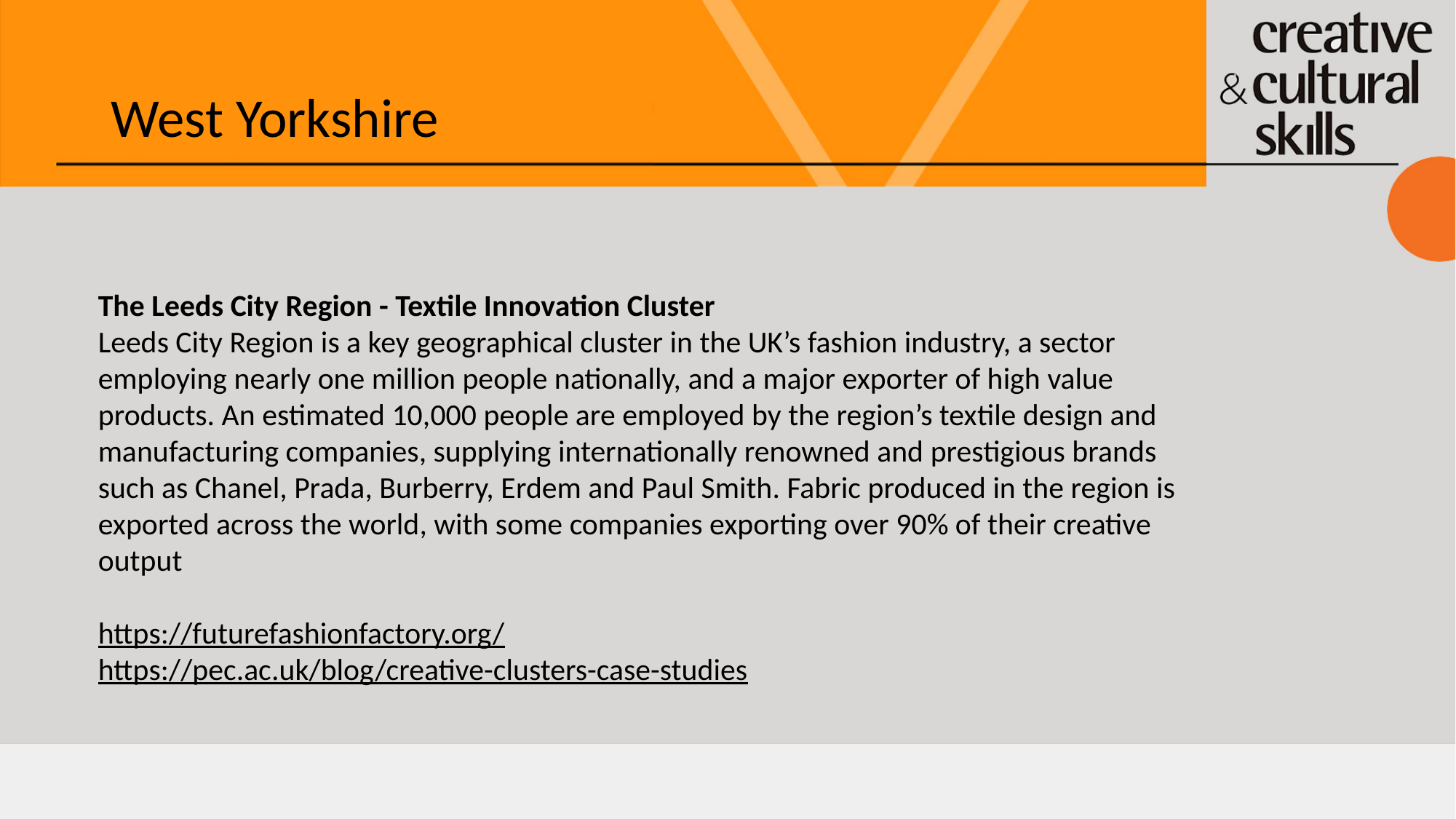

# West Yorkshire
The Leeds City Region - Textile Innovation Cluster
Leeds City Region is a key geographical cluster in the UK’s fashion industry, a sector employing nearly one million people nationally, and a major exporter of high value products. An estimated 10,000 people are employed by the region’s textile design and manufacturing companies, supplying internationally renowned and prestigious brands such as Chanel, Prada, Burberry, Erdem and Paul Smith. Fabric produced in the region is exported across the world, with some companies exporting over 90% of their creative output

https://futurefashionfactory.org/
https://pec.ac.uk/blog/creative-clusters-case-studies